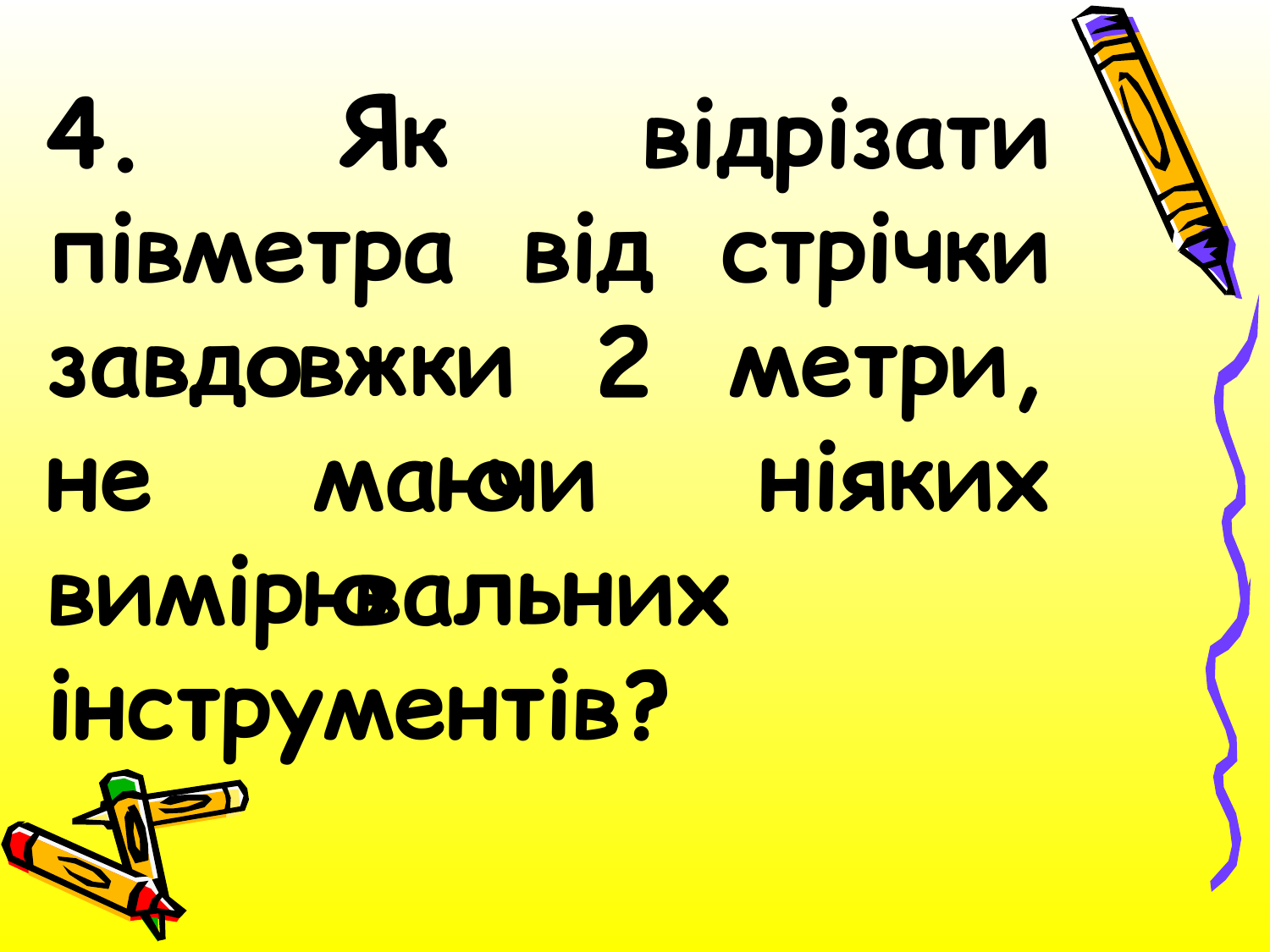

4. Як відрізати півметра від стрічки завдовжки 2 метри, не маючи ніяких вимірювальних інструментів?